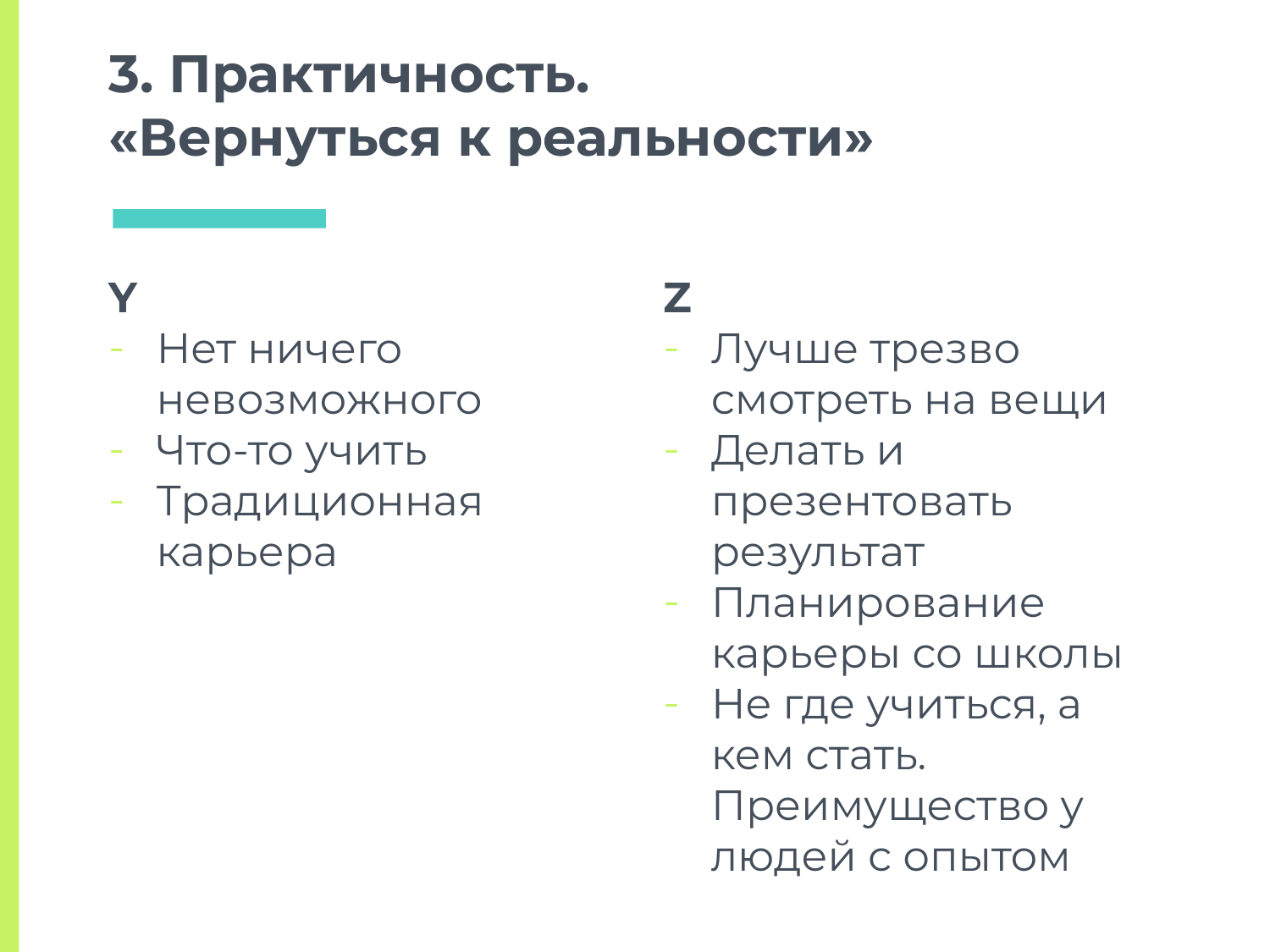

# 3. Практичность. «Вернуться к реальности»
Y
Нет ничего невозможного
Что-то учить
Традиционная карьера

Z
Лучше трезво смотреть на вещи
Делать и презентовать результат
Планирование карьеры со школы
Не где учиться, а кем стать. Преимущество у людей с опытом